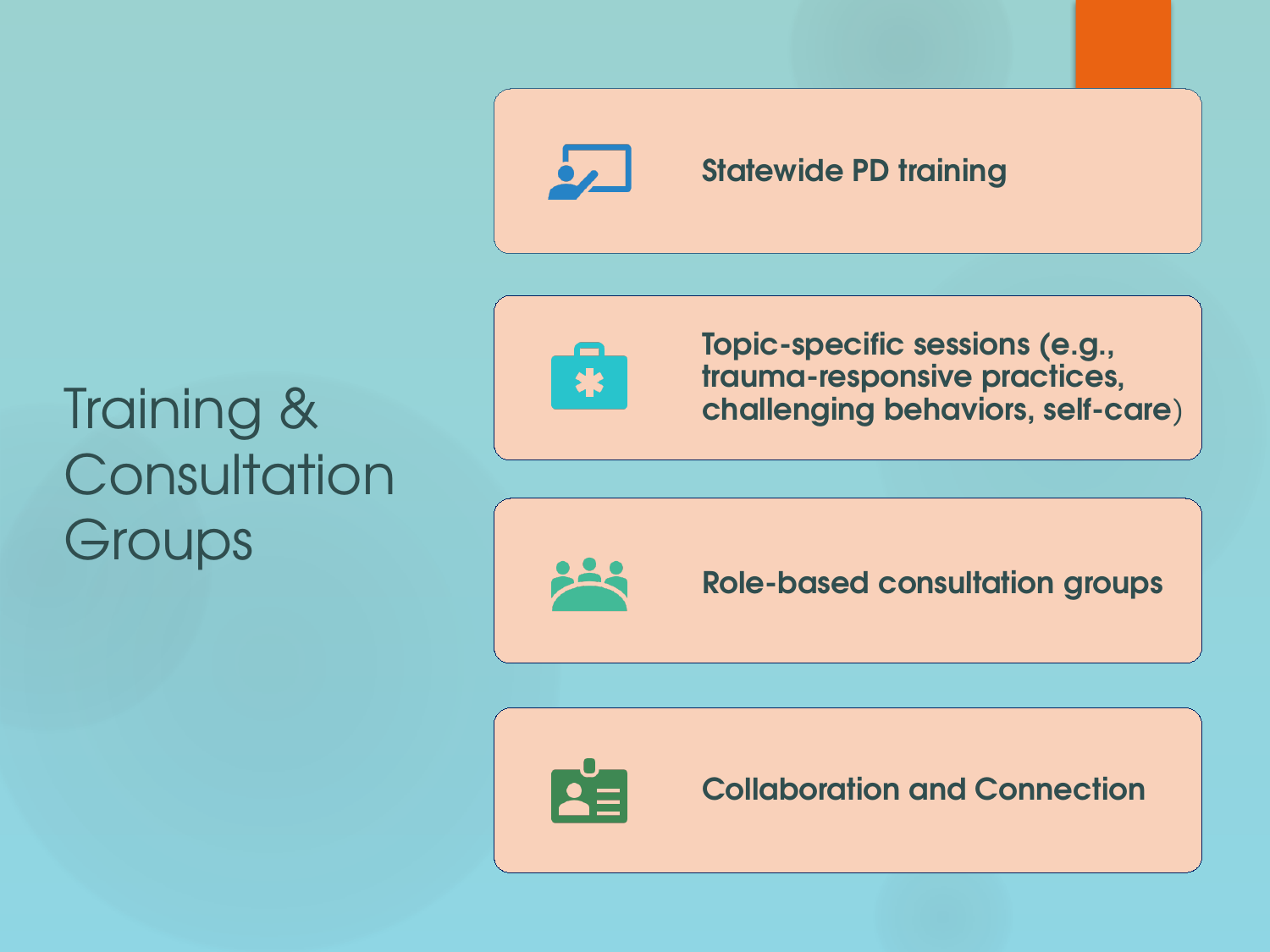

# Training & Consultation Groups
Statewide PD training
Topic-specific sessions (e.g., trauma-responsive practices, challenging behaviors, self-care)
Role-based consultation groups
Collaboration and Connection